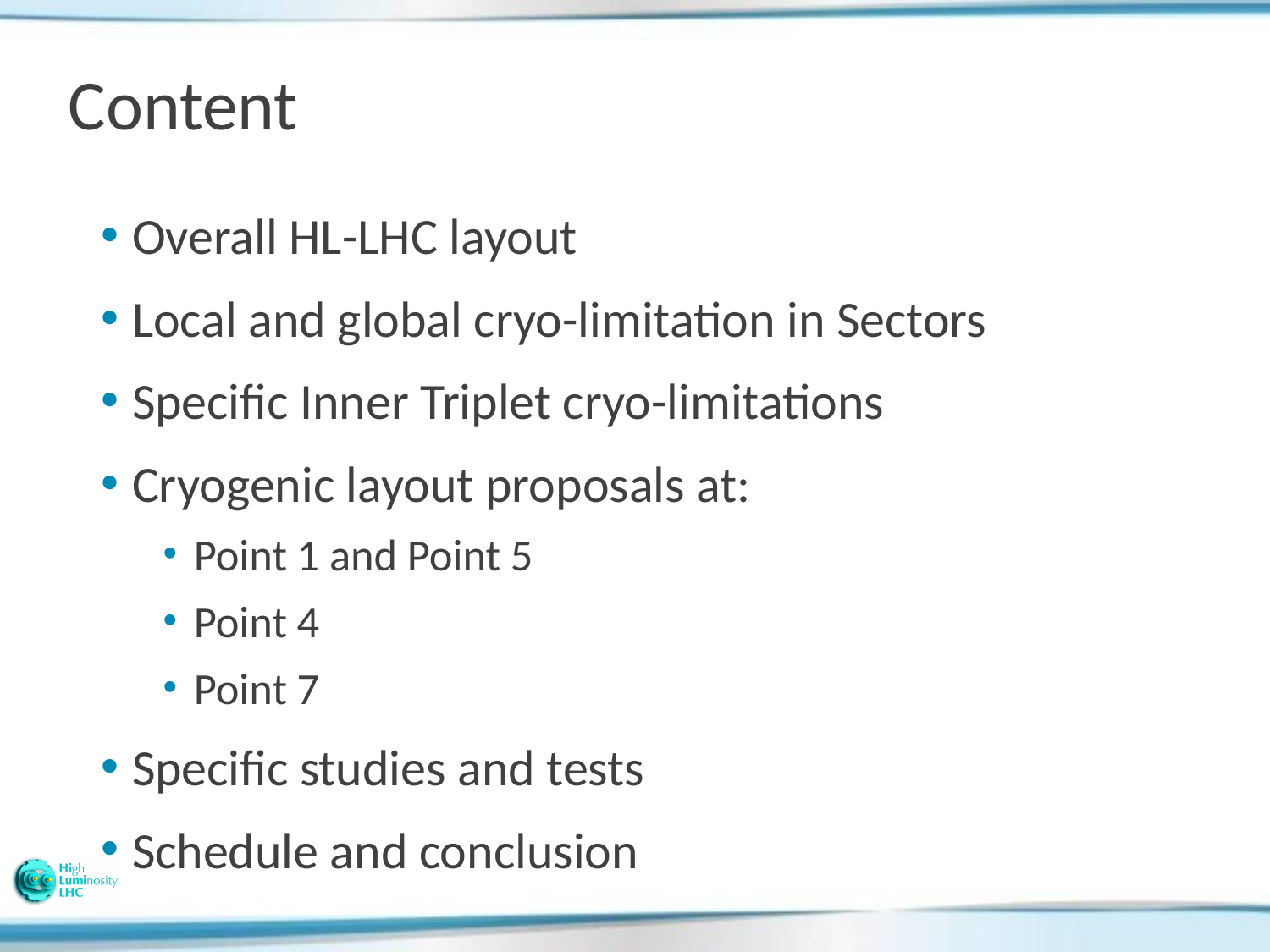

# Content
Overall HL-LHC layout
Local and global cryo-limitation in Sectors
Specific Inner Triplet cryo-limitations
Cryogenic layout proposals at:
Point 1 and Point 5
Point 4
Point 7
Specific studies and tests
Schedule and conclusion